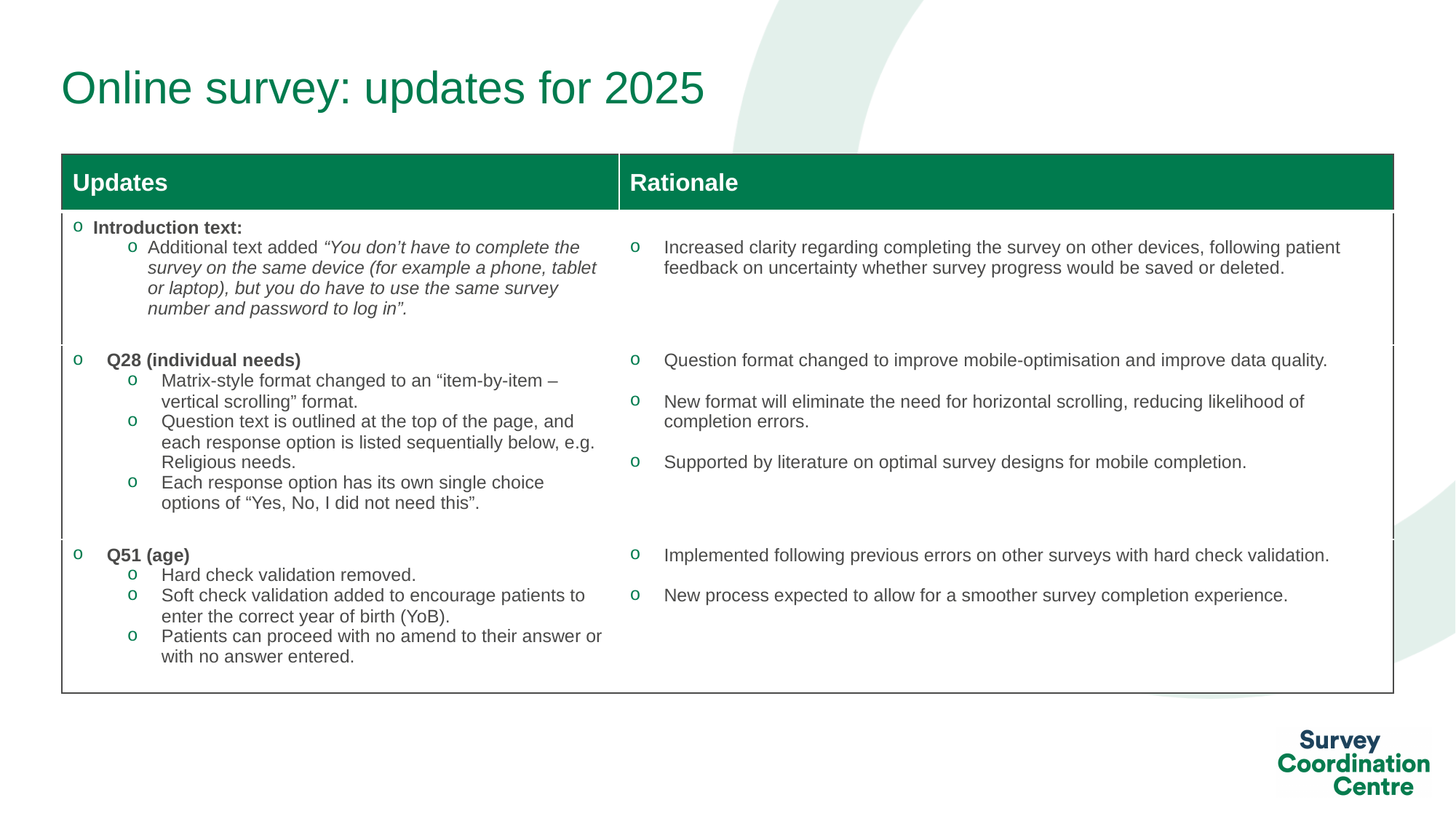

# Online survey: updates for 2025
| Updates | Rationale |
| --- | --- |
| Introduction text: Additional text added “You don’t have to complete the survey on the same device (for example a phone, tablet or laptop), but you do have to use the same survey number and password to log in”. | Increased clarity regarding completing the survey on other devices, following patient feedback on uncertainty whether survey progress would be saved or deleted. |
| Q28 (individual needs) Matrix-style format changed to an “item-by-item – vertical scrolling” format. Question text is outlined at the top of the page, and each response option is listed sequentially below, e.g. Religious needs. Each response option has its own single choice options of “Yes, No, I did not need this”. | Question format changed to improve mobile-optimisation and improve data quality. New format will eliminate the need for horizontal scrolling, reducing likelihood of completion errors. Supported by literature on optimal survey designs for mobile completion. |
| Q51 (age) Hard check validation removed. Soft check validation added to encourage patients to enter the correct year of birth (YoB). Patients can proceed with no amend to their answer or with no answer entered. | Implemented following previous errors on other surveys with hard check validation. New process expected to allow for a smoother survey completion experience. |